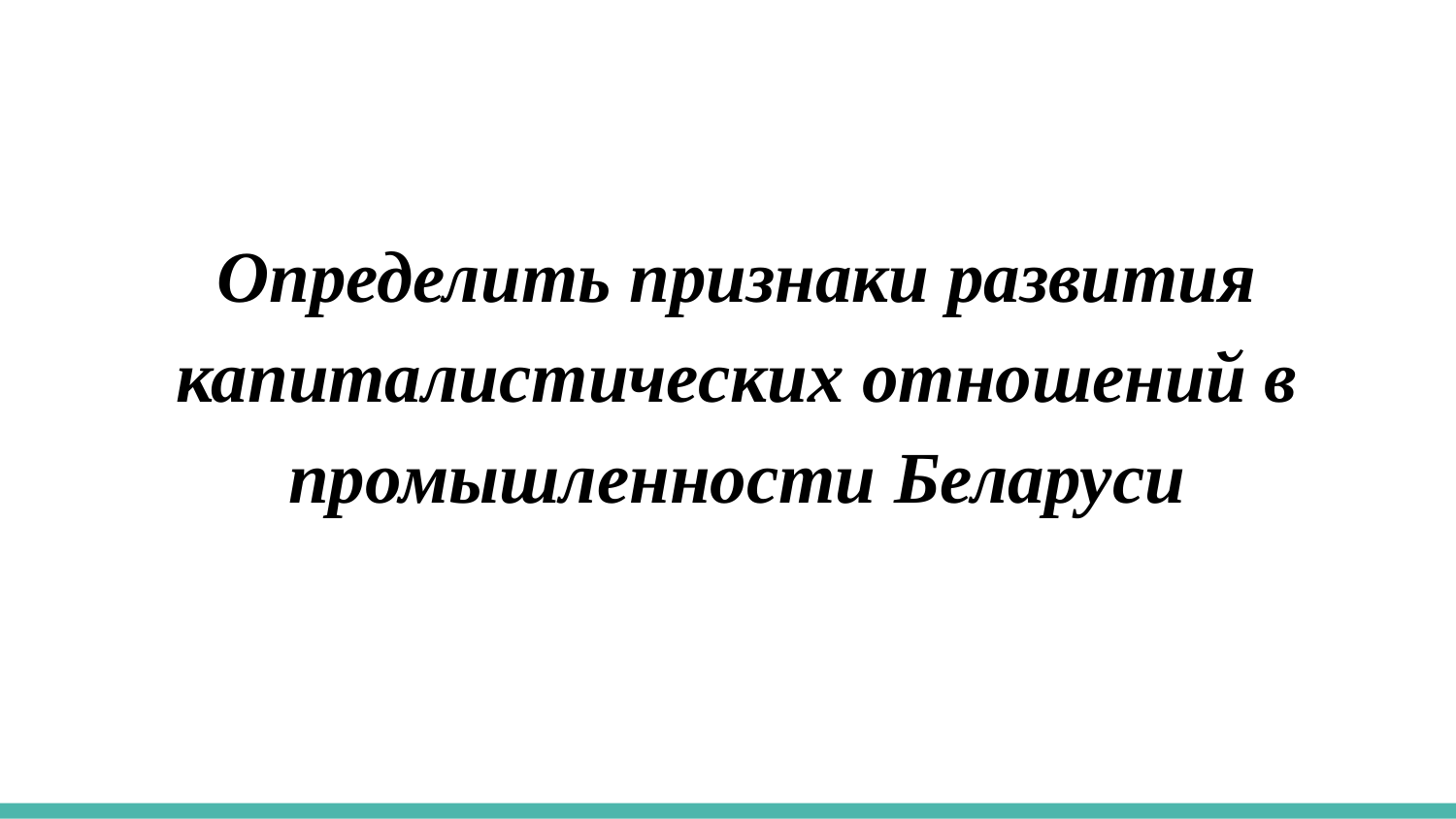

#
Определить признаки развития капиталистических отношений в промышленности Беларуси